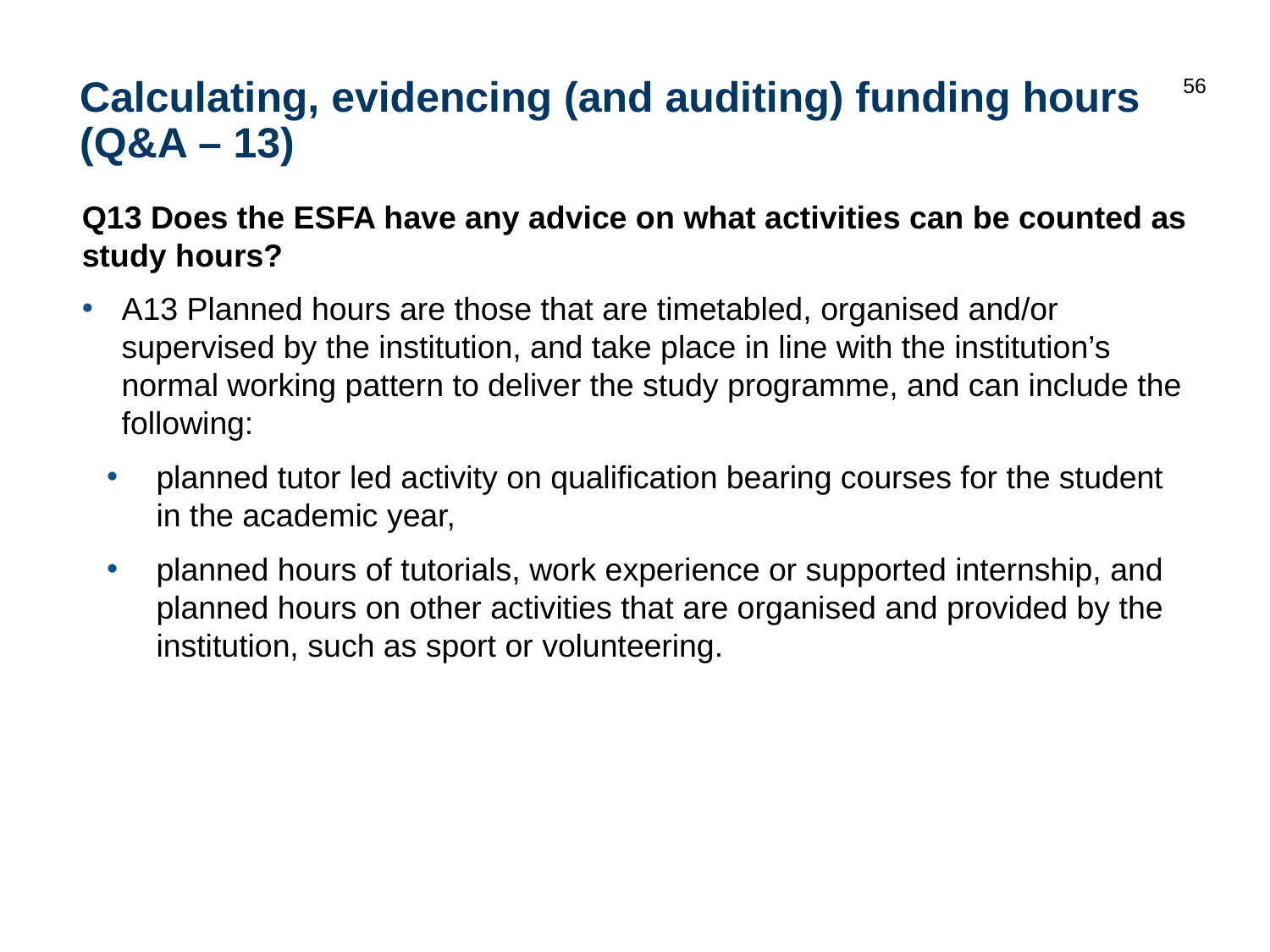

56
# Calculating, evidencing (and auditing) funding hours (Q&A – 13)
Q13 Does the ESFA have any advice on what activities can be counted as study hours?
A13 Planned hours are those that are timetabled, organised and/or supervised by the institution, and take place in line with the institution’s normal working pattern to deliver the study programme, and can include the following:
planned tutor led activity on qualification bearing courses for the student in the academic year,
planned hours of tutorials, work experience or supported internship, and planned hours on other activities that are organised and provided by the institution, such as sport or volunteering.